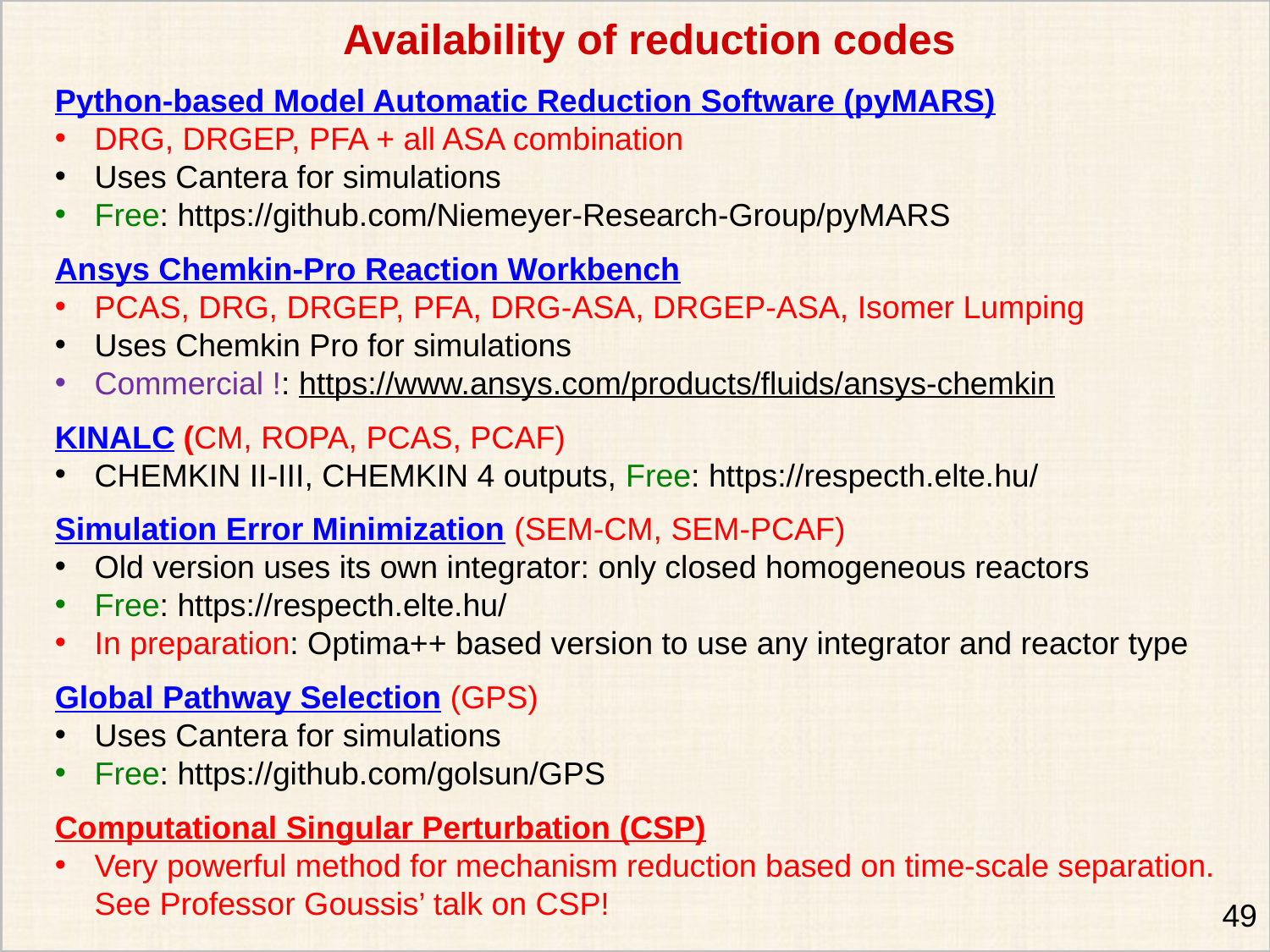

Availability of reduction codes
Python-based Model Automatic Reduction Software (pyMARS)
DRG, DRGEP, PFA + all ASA combination
Uses Cantera for simulations
Free: https://github.com/Niemeyer-Research-Group/pyMARS
Ansys Chemkin-Pro Reaction Workbench
PCAS, DRG, DRGEP, PFA, DRG-ASA, DRGEP-ASA, Isomer Lumping
Uses Chemkin Pro for simulations
Commercial !: https://www.ansys.com/products/fluids/ansys-chemkin
KINALC (CM, ROPA, PCAS, PCAF)
CHEMKIN II-III, CHEMKIN 4 outputs, Free: https://respecth.elte.hu/
Simulation Error Minimization (SEM-CM, SEM-PCAF)
Old version uses its own integrator: only closed homogeneous reactors
Free: https://respecth.elte.hu/
In preparation: Optima++ based version to use any integrator and reactor type
Global Pathway Selection (GPS)
Uses Cantera for simulations
Free: https://github.com/golsun/GPS
Computational Singular Perturbation (CSP)
Very powerful method for mechanism reduction based on time-scale separation.
See Professor Goussis’ talk on CSP!
49